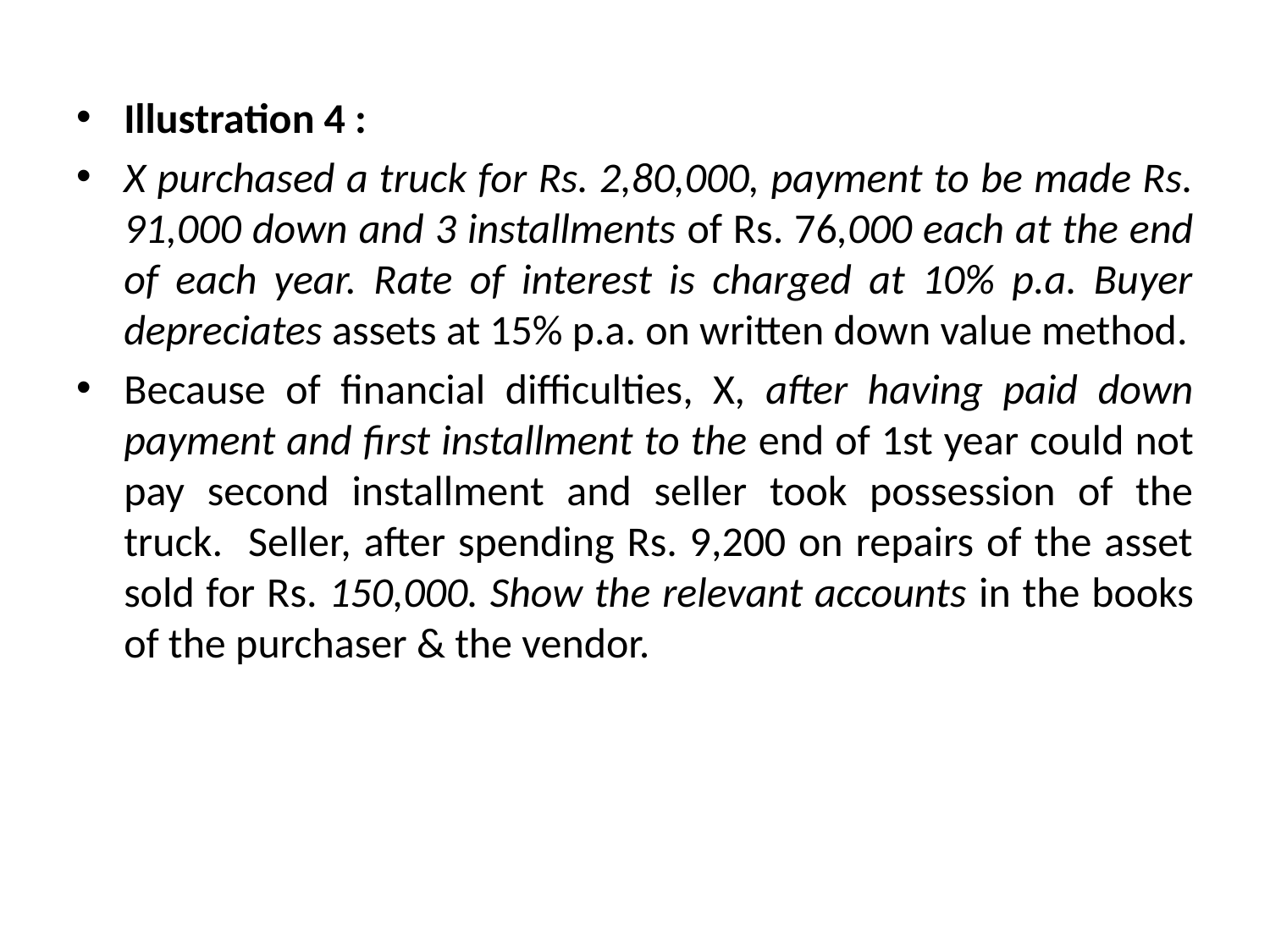

Illustration 4 :
X purchased a truck for Rs. 2,80,000, payment to be made Rs. 91,000 down and 3 installments of Rs. 76,000 each at the end of each year. Rate of interest is charged at 10% p.a. Buyer depreciates assets at 15% p.a. on written down value method.
Because of financial difficulties, X, after having paid down payment and first installment to the end of 1st year could not pay second installment and seller took possession of the truck.  Seller, after spending Rs. 9,200 on repairs of the asset sold for Rs. 150,000. Show the relevant accounts in the books of the purchaser & the vendor.